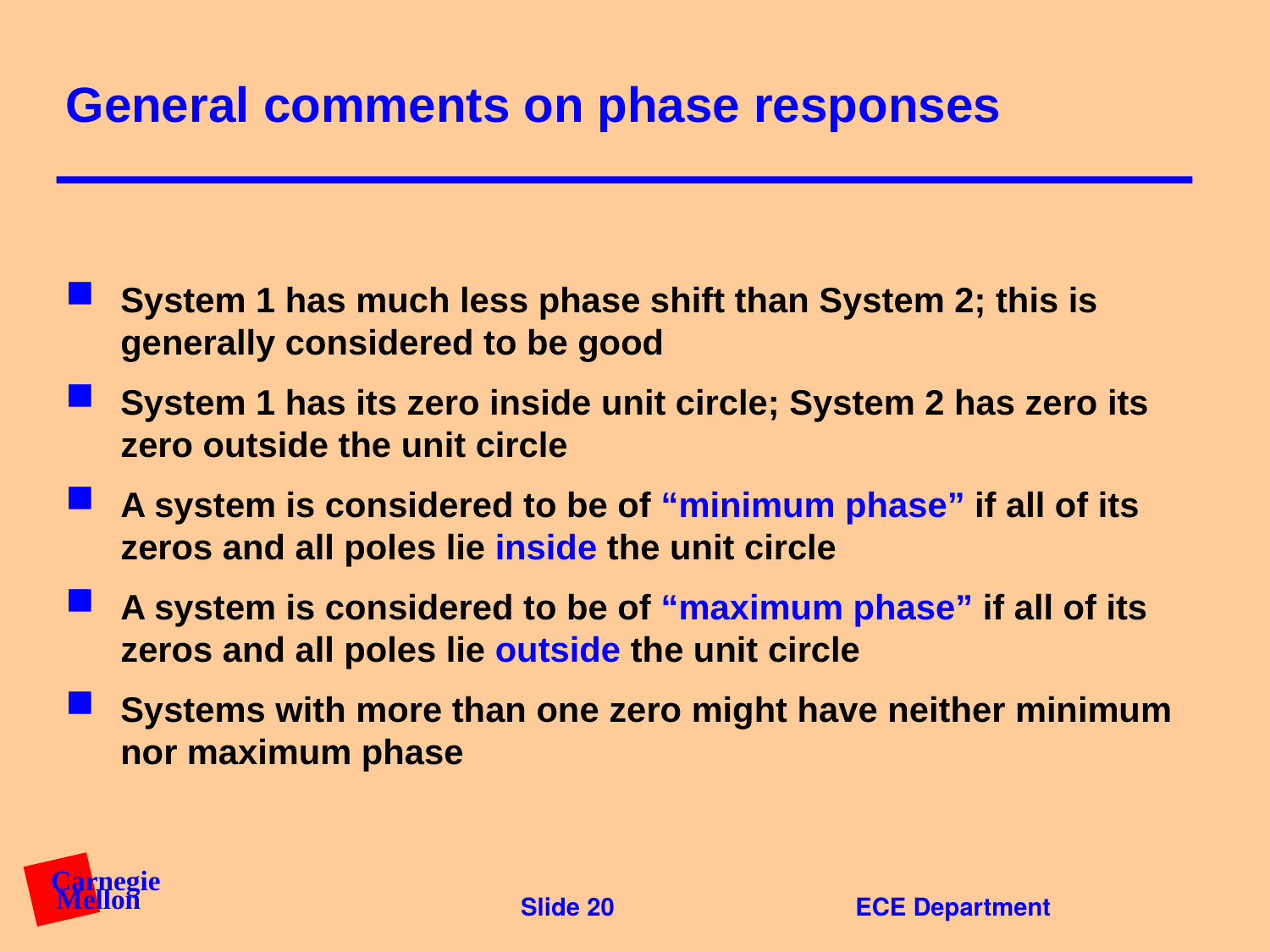

# General comments on phase responses

System 1 has much less phase shift than System 2; this is generally considered to be good
System 1 has its zero inside unit circle; System 2 has zero its zero outside the unit circle
A system is considered to be of “minimum phase” if all of its zeros and all poles lie inside the unit circle
A system is considered to be of “maximum phase” if all of its zeros and all poles lie outside the unit circle
Systems with more than one zero might have neither minimum nor maximum phase